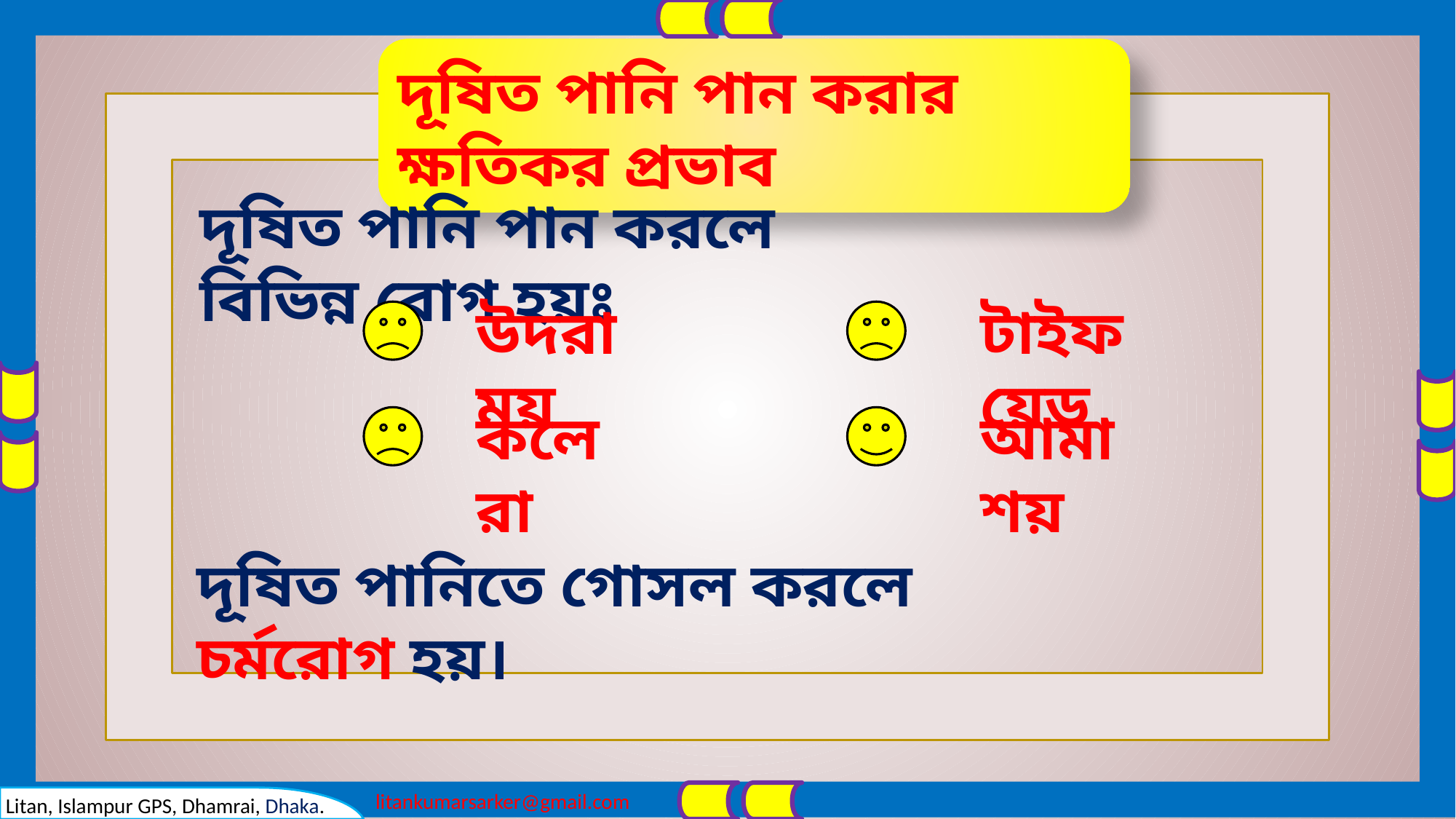

দূষিত পানি পান করার ক্ষতিকর প্রভাব

দূষিত পানি পান করলে বিভিন্ন রোগ হয়ঃ
উদরাময়
টাইফয়েড

কলেরা
আমাশয়

দূষিত পানিতে গোসল করলে চর্মরোগ হয়।